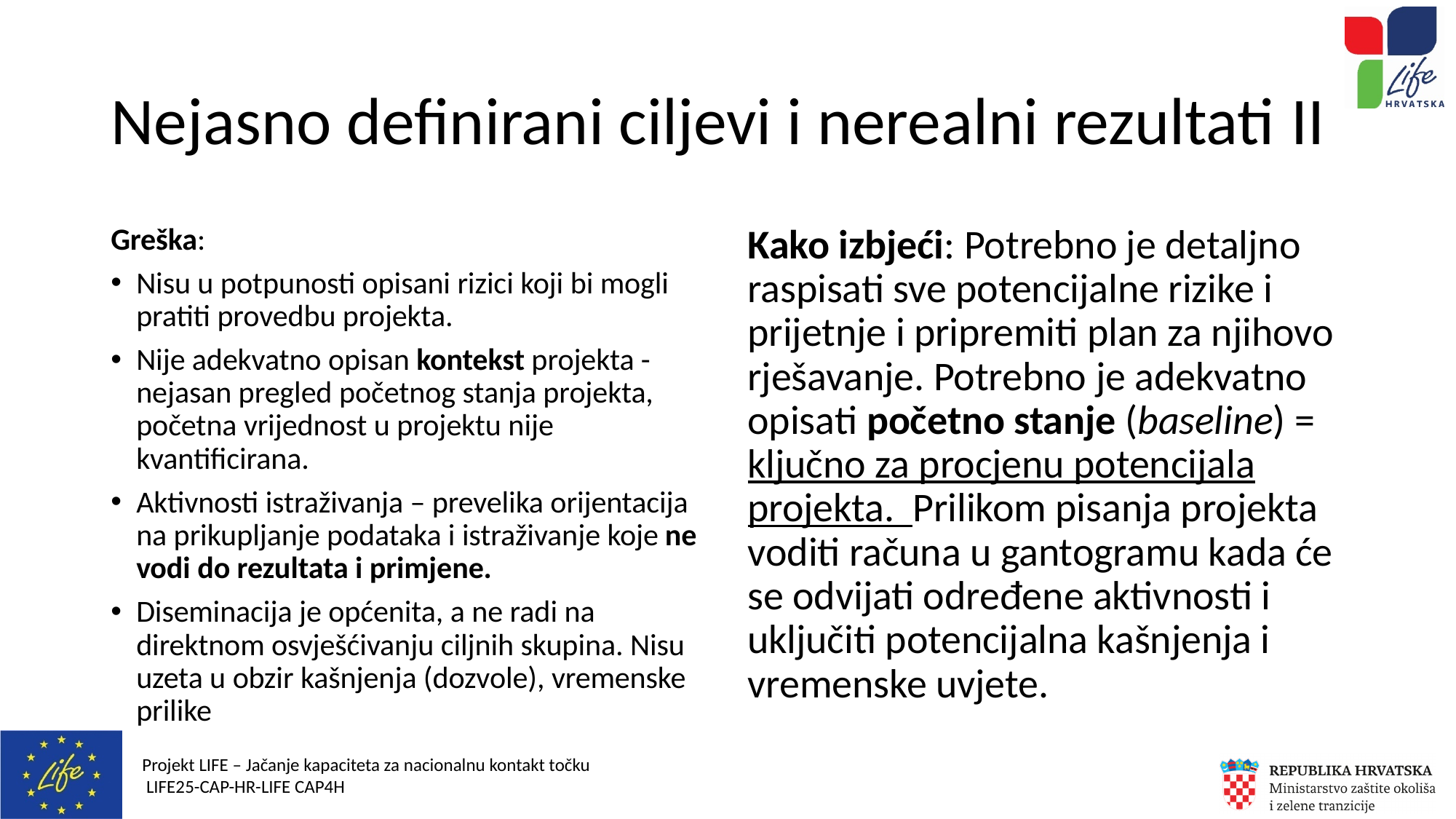

# Nejasno definirani ciljevi i nerealni rezultati II
Greška:
Nisu u potpunosti opisani rizici koji bi mogli pratiti provedbu projekta.
Nije adekvatno opisan kontekst projekta -  nejasan pregled početnog stanja projekta, početna vrijednost u projektu nije kvantificirana.
Aktivnosti istraživanja – prevelika orijentacija na prikupljanje podataka i istraživanje koje ne vodi do rezultata i primjene.
Diseminacija je općenita, a ne radi na direktnom osvješćivanju ciljnih skupina. Nisu uzeta u obzir kašnjenja (dozvole), vremenske prilike

Kako izbjeći: Potrebno je detaljno raspisati sve potencijalne rizike i prijetnje i pripremiti plan za njihovo rješavanje. Potrebno je adekvatno opisati početno stanje (baseline) = ključno za procjenu potencijala projekta.  Prilikom pisanja projekta voditi računa u gantogramu kada će se odvijati određene aktivnosti i uključiti potencijalna kašnjenja i vremenske uvjete.